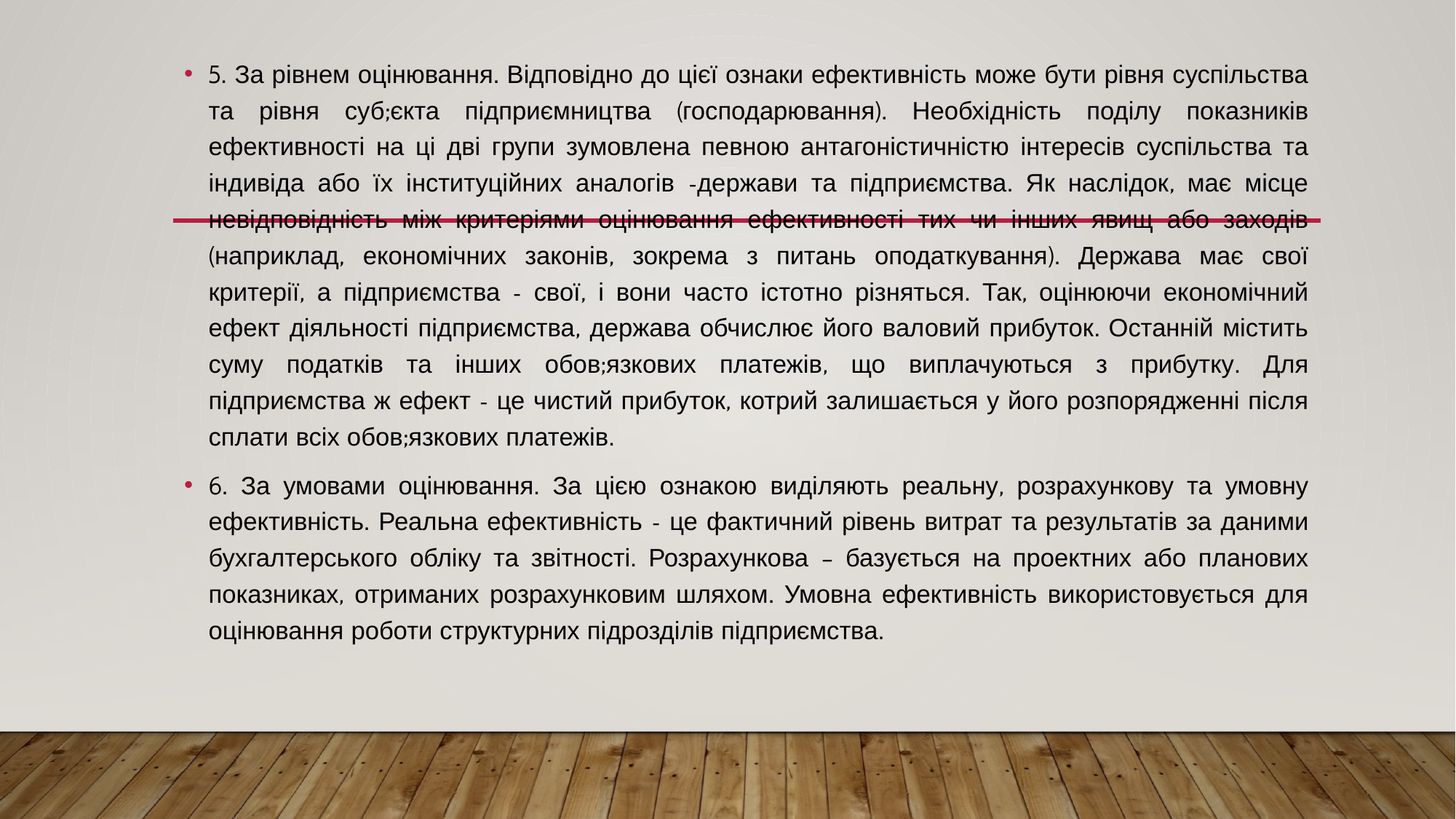

5. За рівнем оцінювання. Відповідно до цієї ознаки ефективність може бути рівня суспільства та рівня суб;єкта підприємництва (господарювання). Необхідність поділу показників ефективності на ці дві групи зумовлена певною антагоністичністю інтересів суспільства та індивіда або їх інституційних аналогів -держави та підприємства. Як наслідок, має місце невідповідність між критеріями оцінювання ефективності тих чи інших явищ або заходів (наприклад, економічних законів, зокрема з питань оподаткування). Держава має свої критерії, а підприємства - свої, і вони часто істотно різняться. Так, оцінюючи економічний ефект діяльності підприємства, держава обчислює його валовий прибуток. Останній містить суму податків та інших обов;язкових платежів, що виплачуються з прибутку. Для підприємства ж ефект - це чистий прибуток, котрий залишається у його розпорядженні після сплати всіх обов;язкових платежів.
6. За умовами оцінювання. За цією ознакою виділяють реальну, розрахункову та умовну ефективність. Реальна ефективність - це фактичний рівень витрат та результатів за даними бухгалтерського обліку та звітності. Розрахункова – базується на проектних або планових показниках, отриманих розрахунковим шляхом. Умовна ефективність використовується для оцінювання роботи структурних підрозділів підприємства.